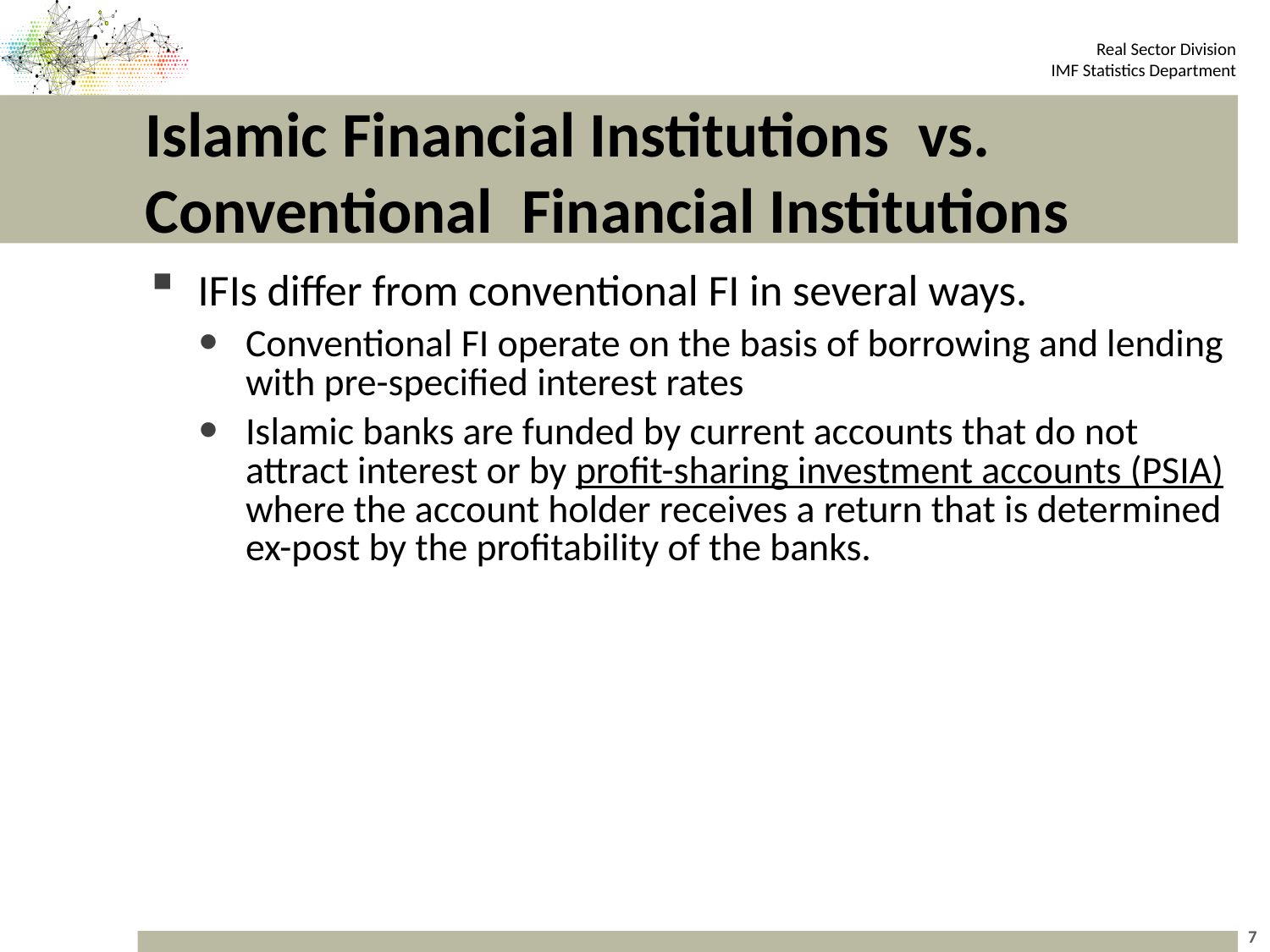

# Islamic Financial Institutions  vs. Conventional  Financial Institutions
IFIs differ from conventional FI in several ways.
Conventional FI operate on the basis of borrowing and lending with pre-specified interest rates
Islamic banks are funded by current accounts that do not attract interest or by profit-sharing investment accounts (PSIA) where the account holder receives a return that is determined ex-post by the profitability of the banks.
7